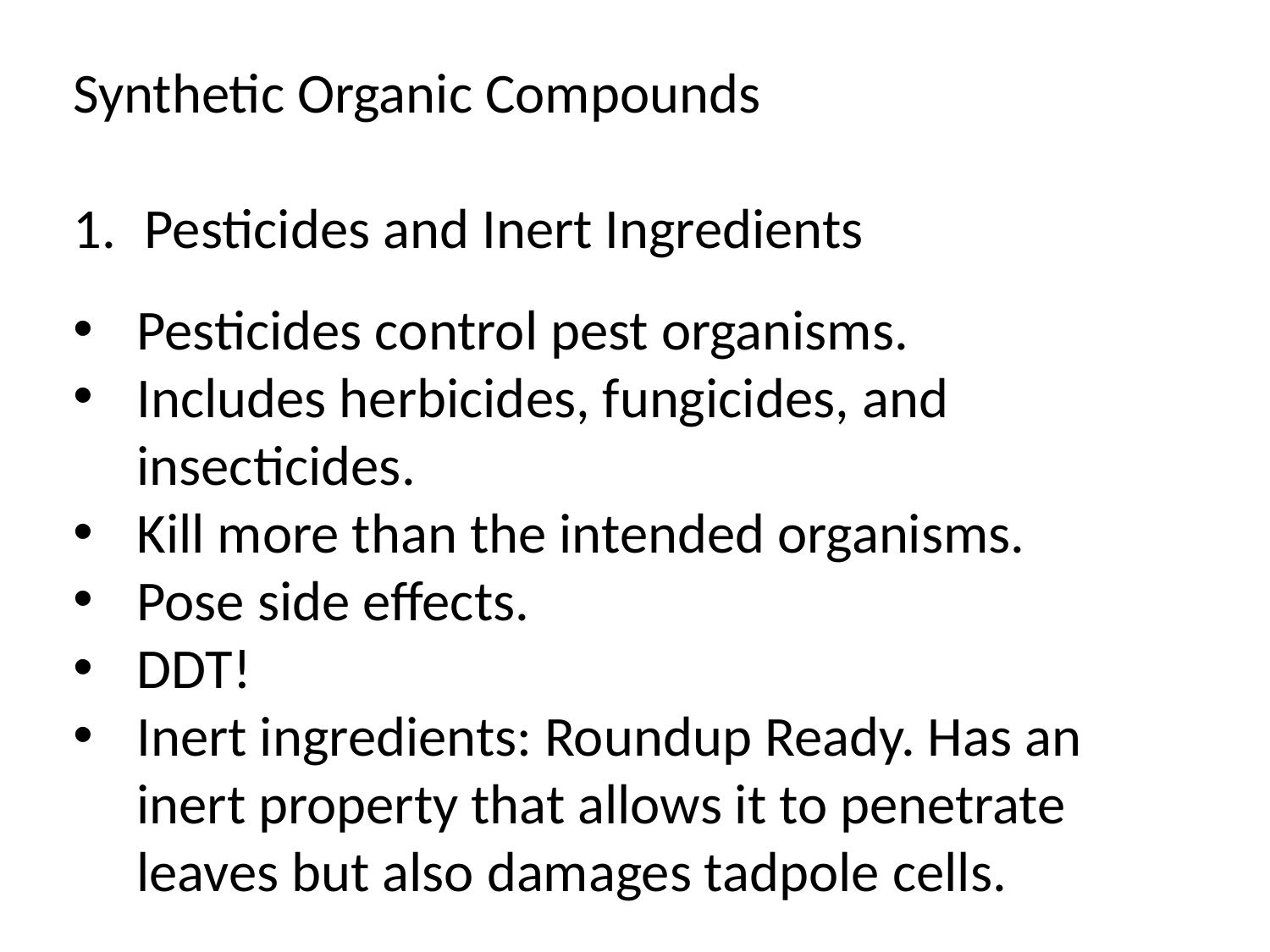

Synthetic Organic Compounds

Pesticides and Inert Ingredients

Pesticides control pest organisms.
Includes herbicides, fungicides, and insecticides.
Kill more than the intended organisms.
Pose side effects.
DDT!
Inert ingredients: Roundup Ready. Has an inert property that allows it to penetrate leaves but also damages tadpole cells.